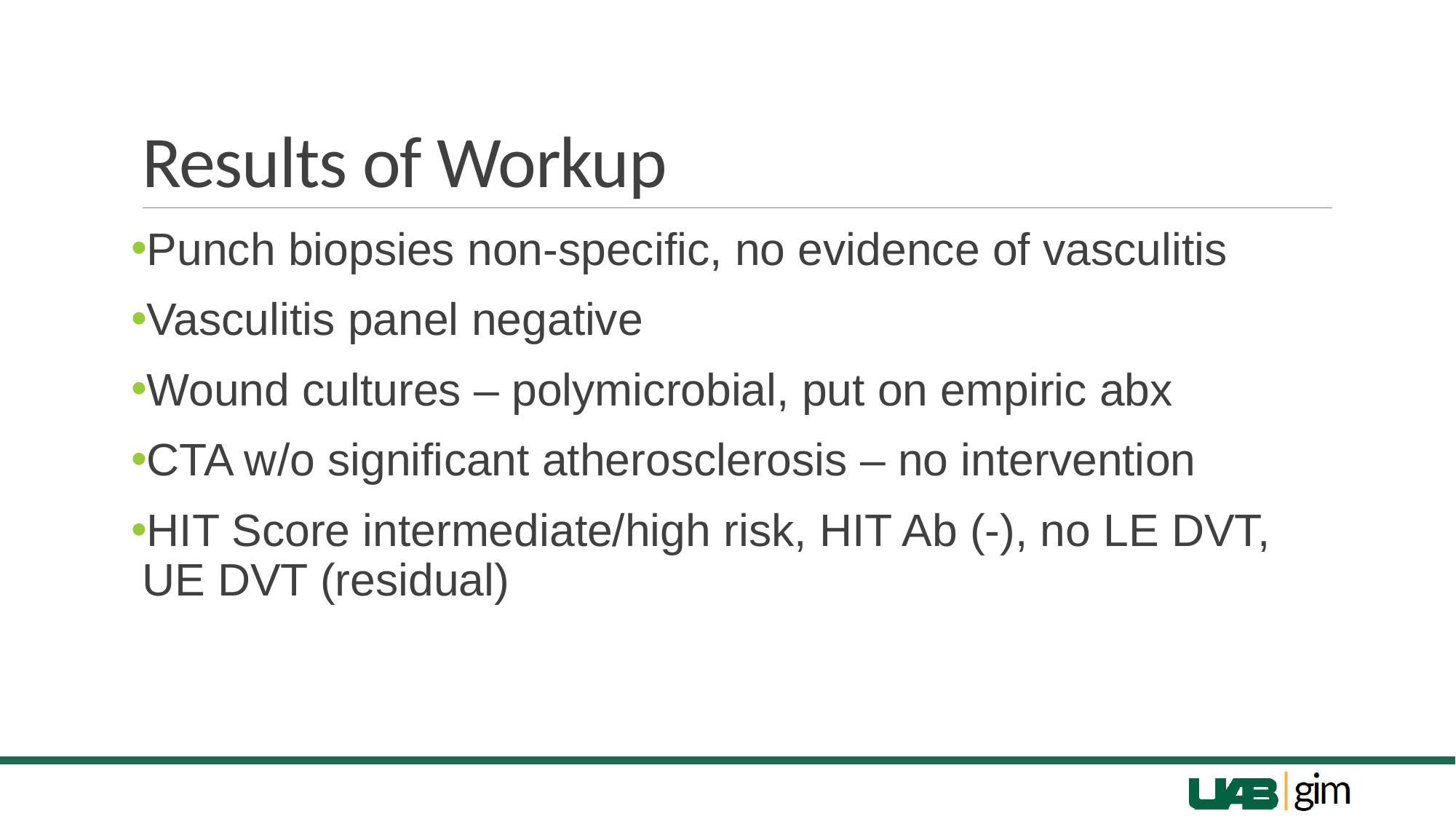

# Results of Workup
Punch biopsies non-specific, no evidence of vasculitis
Vasculitis panel negative
Wound cultures – polymicrobial, put on empiric abx
CTA w/o significant atherosclerosis – no intervention
HIT Score intermediate/high risk, HIT Ab (-), no LE DVT, UE DVT (residual)